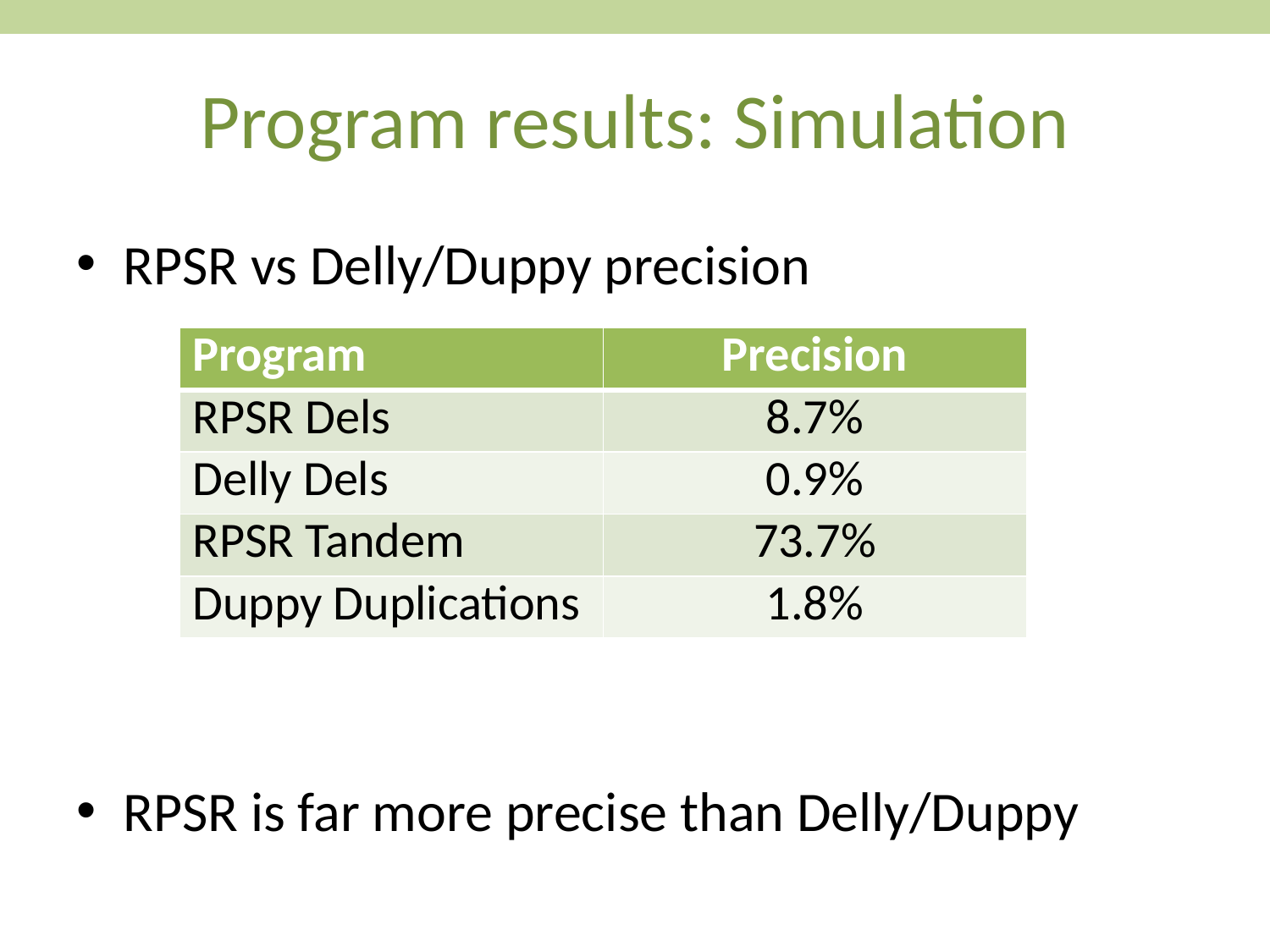

# Program results: Simulation
RPSR vs Delly/Duppy precision
RPSR is far more precise than Delly/Duppy
| Program | Precision |
| --- | --- |
| RPSR Dels | 8.7% |
| Delly Dels | 0.9% |
| RPSR Tandem | 73.7% |
| Duppy Duplications | 1.8% |